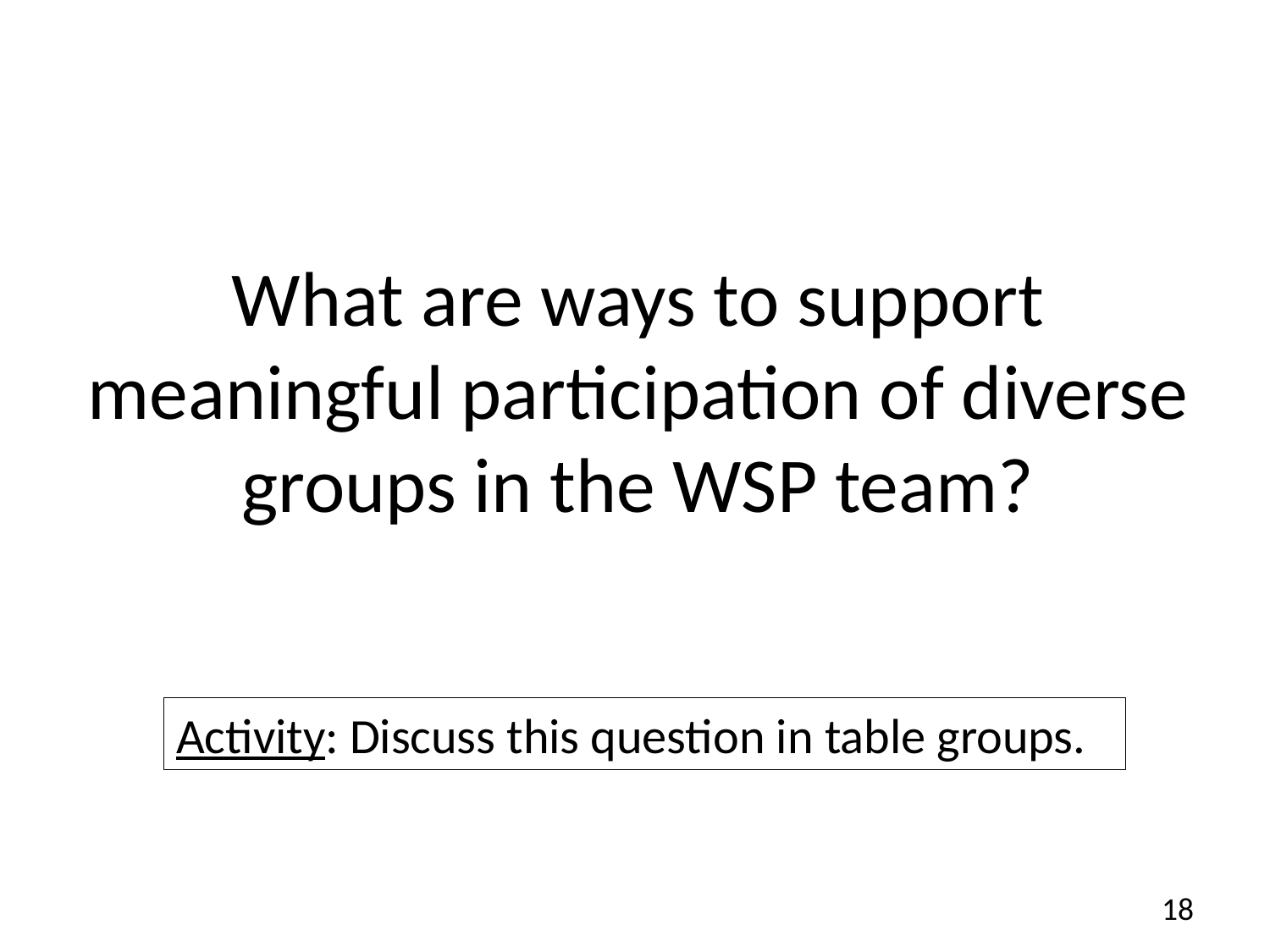

What are ways to support meaningful participation of diverse groups in the WSP team?
Activity: Discuss this question in table groups.
18